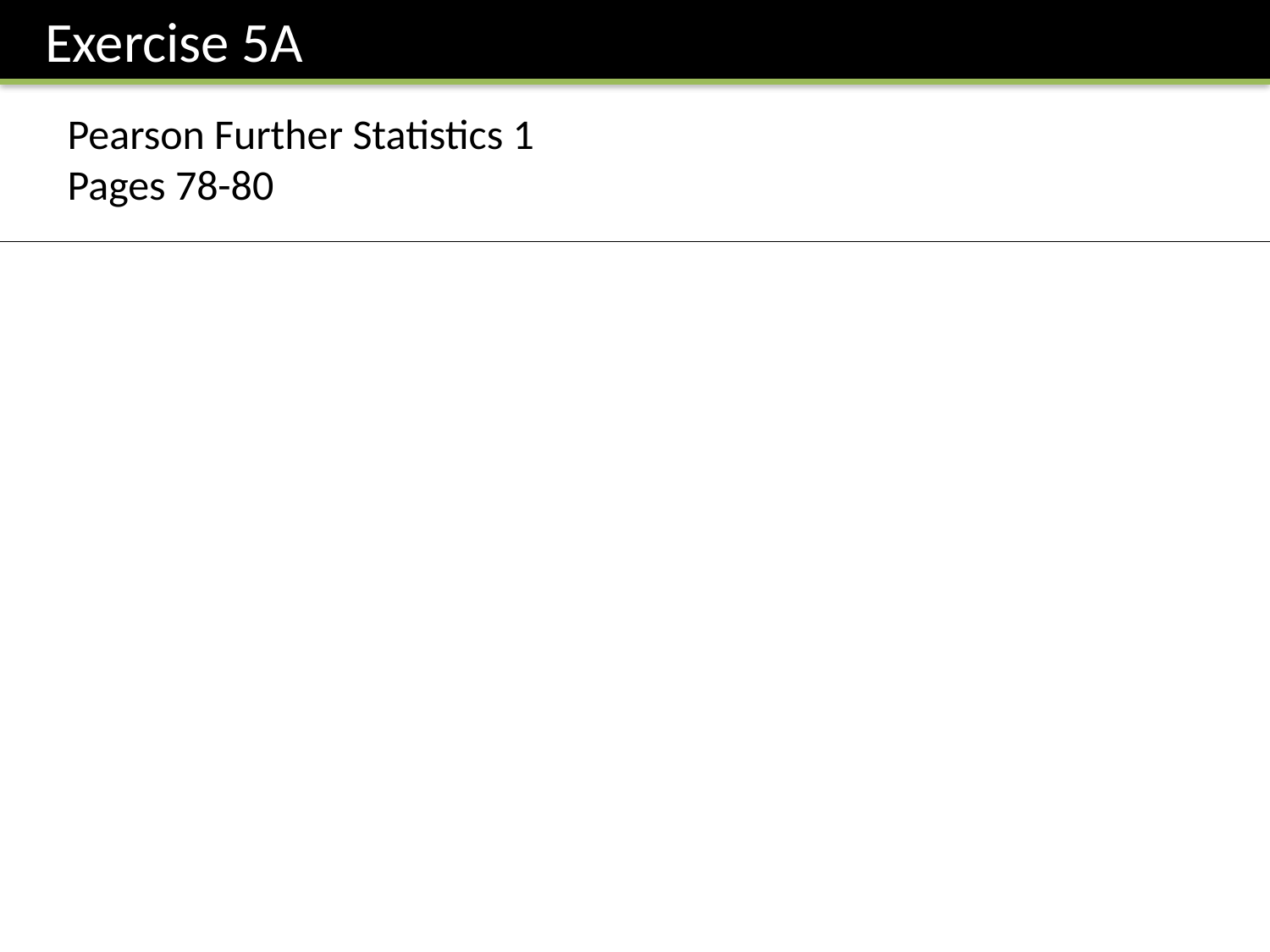

Exercise 5A
Pearson Further Statistics 1
Pages 78-80